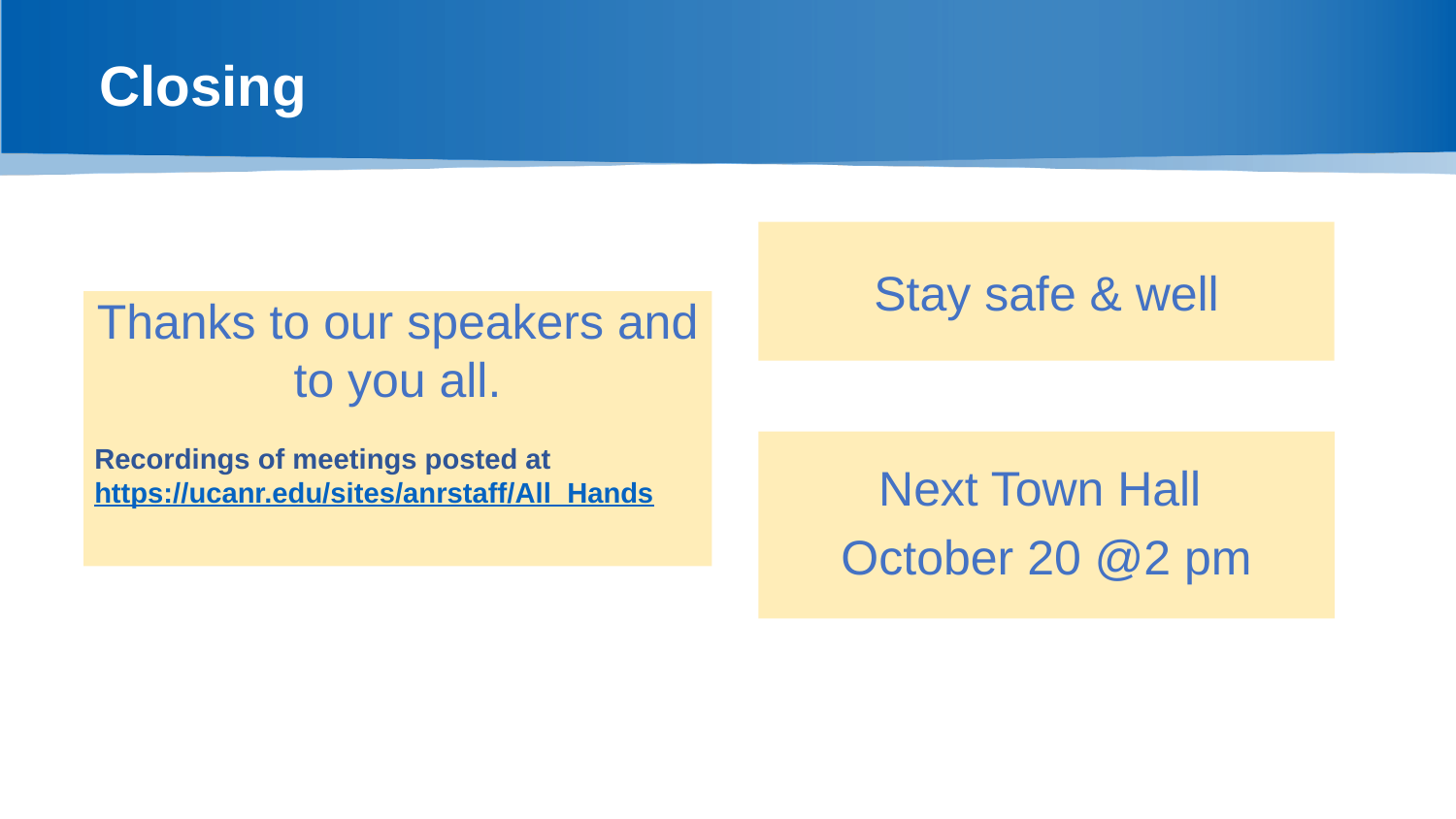

Closing
Stay safe & well
Thanks to our speakers and to you all.

Recordings of meetings posted at https://ucanr.edu/sites/anrstaff/All_Hands

Next Town Hall
October 20 @2 pm
Photo Mark Bell